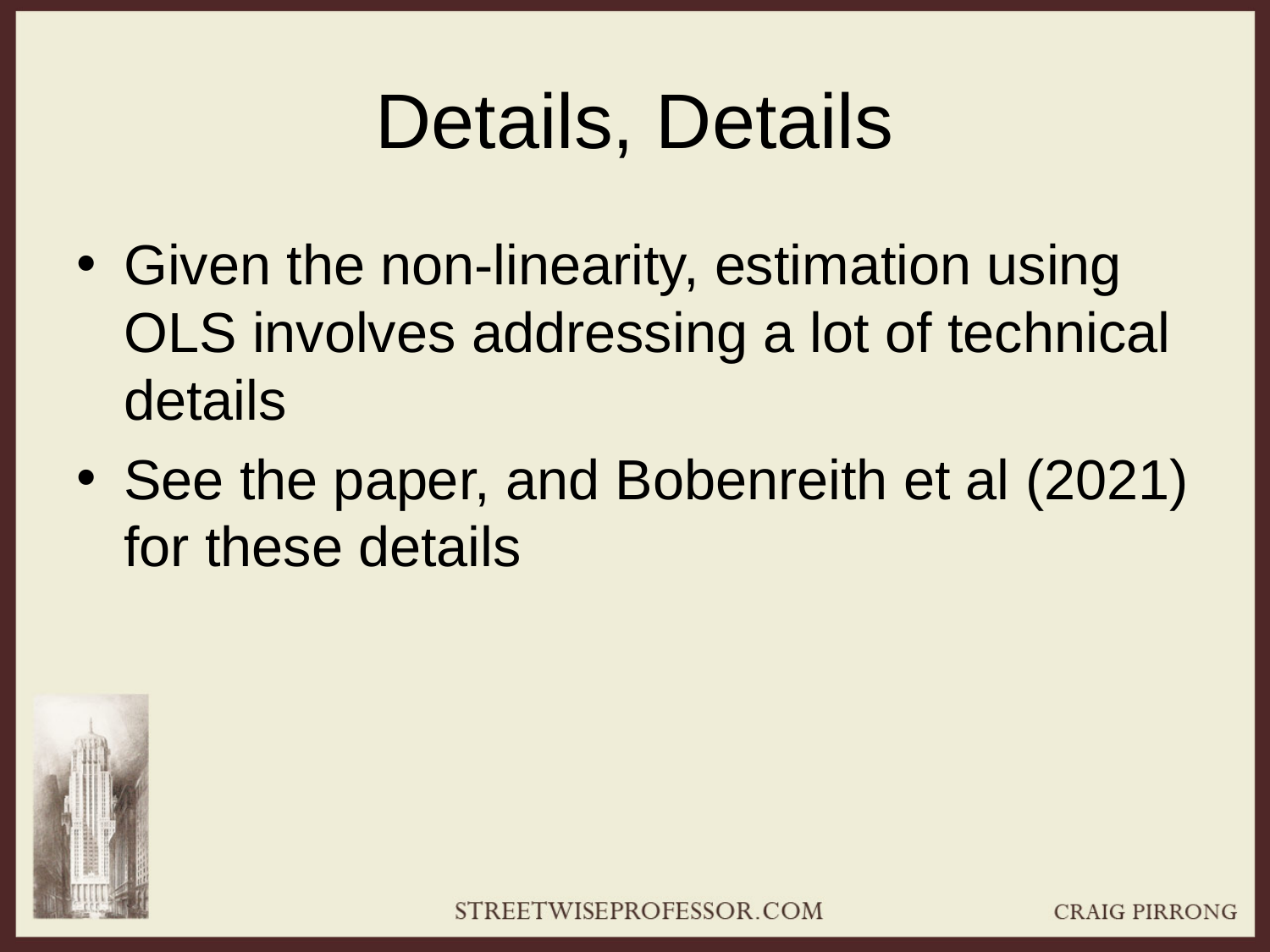

# Details, Details
Given the non-linearity, estimation using OLS involves addressing a lot of technical details
See the paper, and Bobenreith et al (2021) for these details